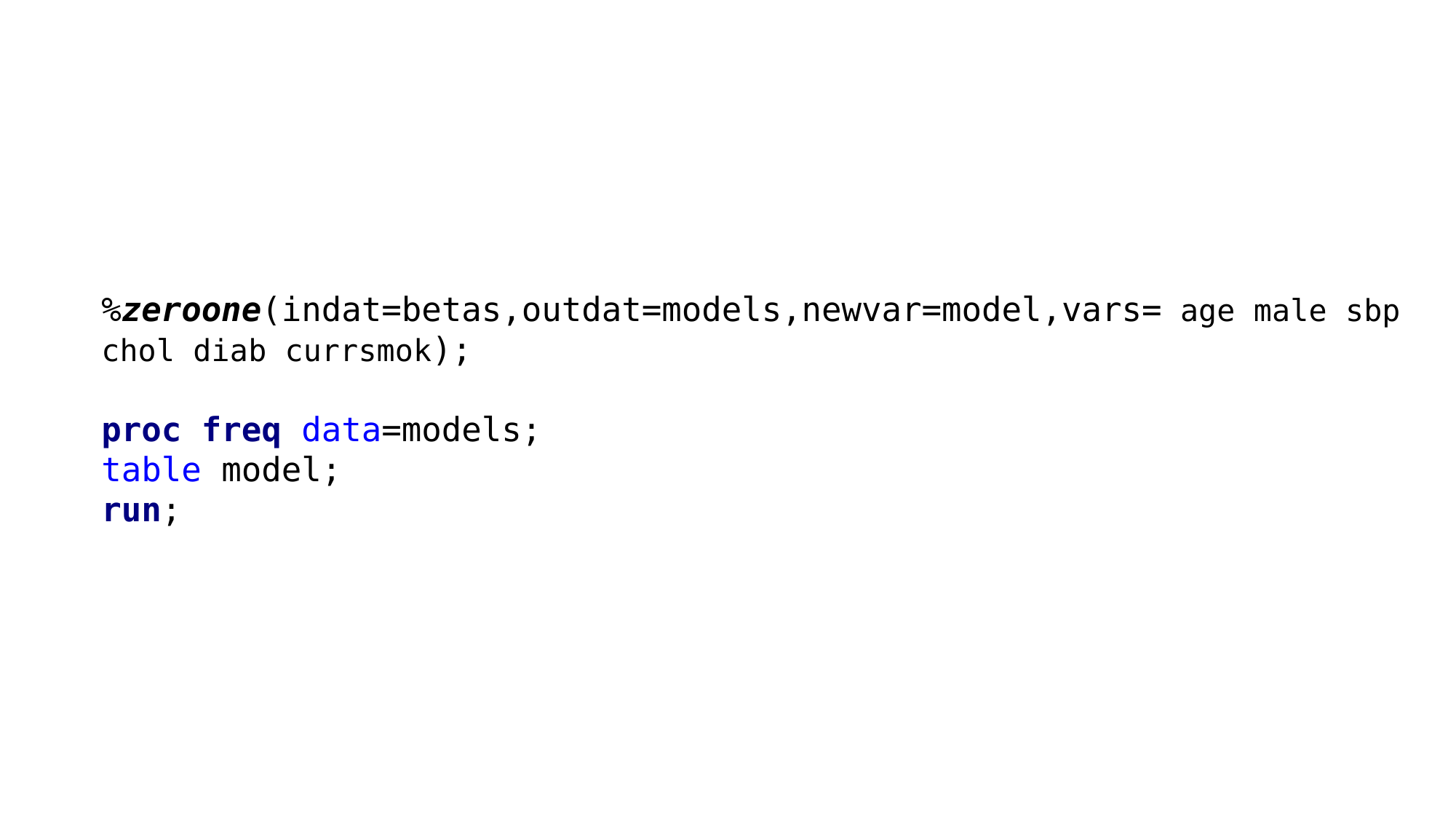

%zeroone(indat=betas,outdat=models,newvar=model,vars= age male sbp chol diab currsmok);

proc freq data=models;
table model;
run;